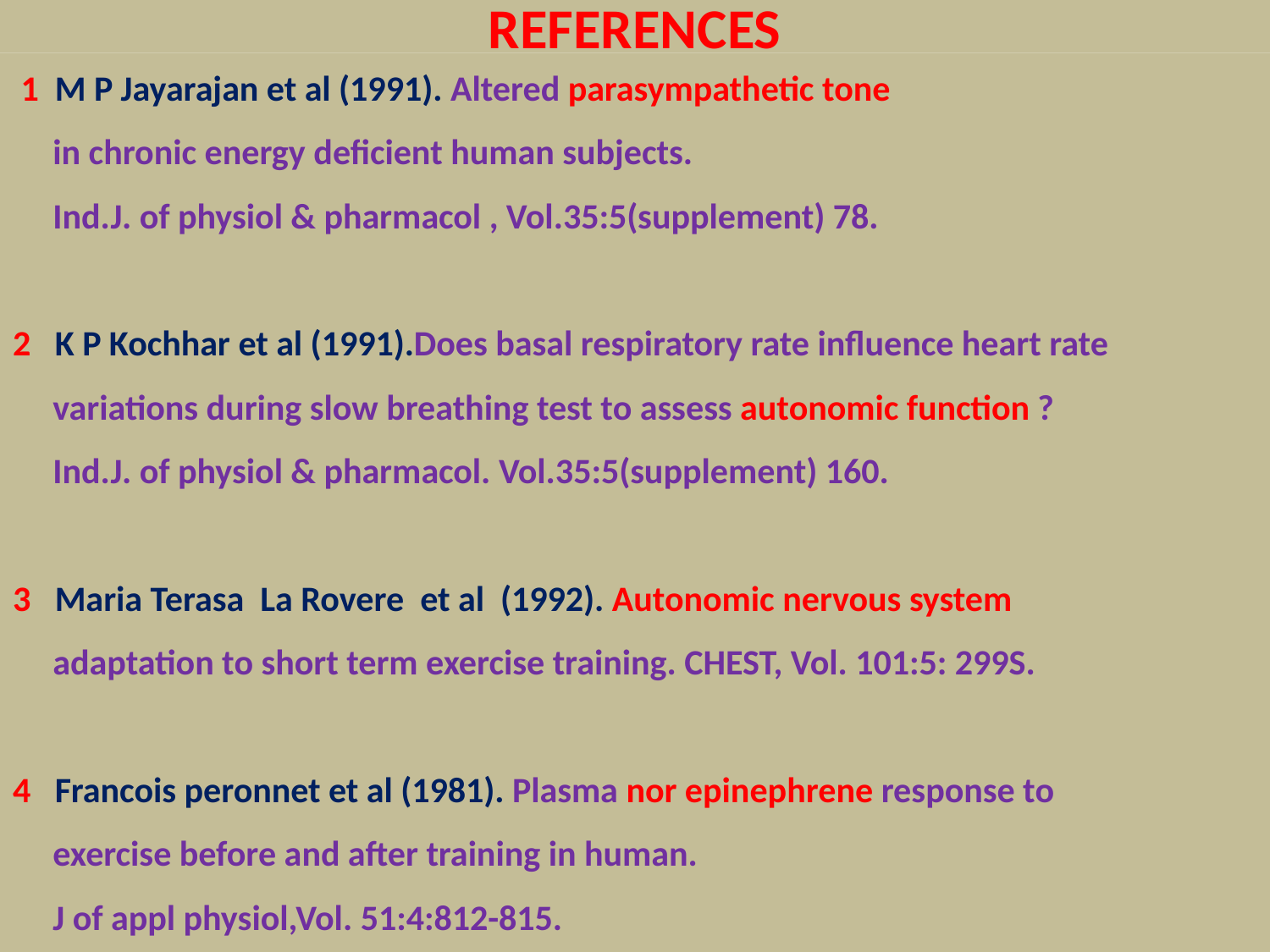

# REFERENCES
 1  M P Jayarajan et al (1991). Altered parasympathetic tone
     in chronic energy deficient human subjects.
     Ind.J. of physiol & pharmacol , Vol.35:5(supplement) 78.

2   K P Kochhar et al (1991).Does basal respiratory rate influence heart rate
     variations during slow breathing test to assess autonomic function ?
     Ind.J. of physiol & pharmacol. Vol.35:5(supplement) 160.

3   Maria Terasa  La Rovere  et al  (1992). Autonomic nervous system
     adaptation to short term exercise training. CHEST, Vol. 101:5: 299S.

4   Francois peronnet et al (1981). Plasma nor epinephrene response to
     exercise before and after training in human.
     J of appl physiol,Vol. 51:4:812-815.